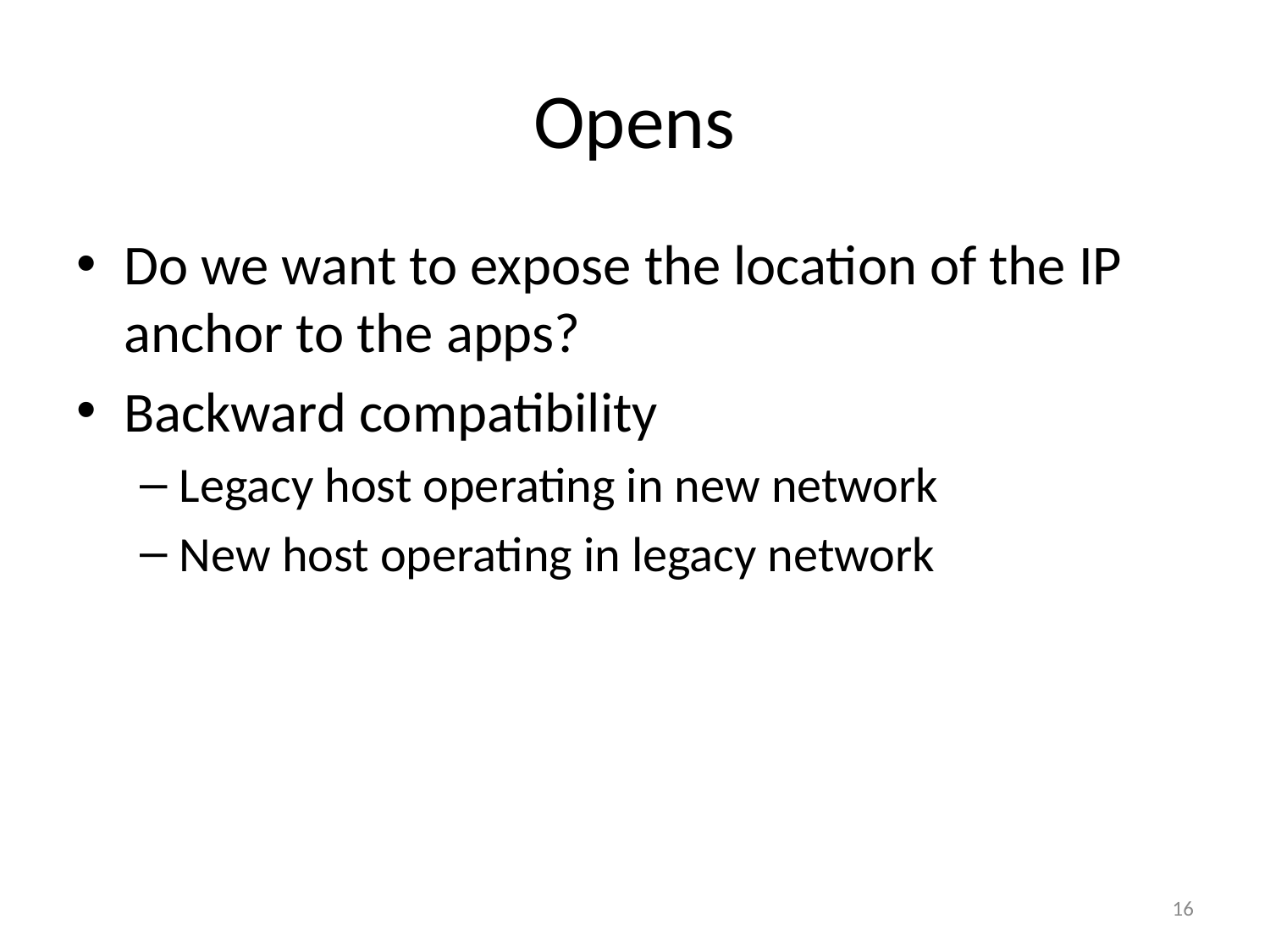

# Opens
Do we want to expose the location of the IP anchor to the apps?
Backward compatibility
Legacy host operating in new network
New host operating in legacy network

16